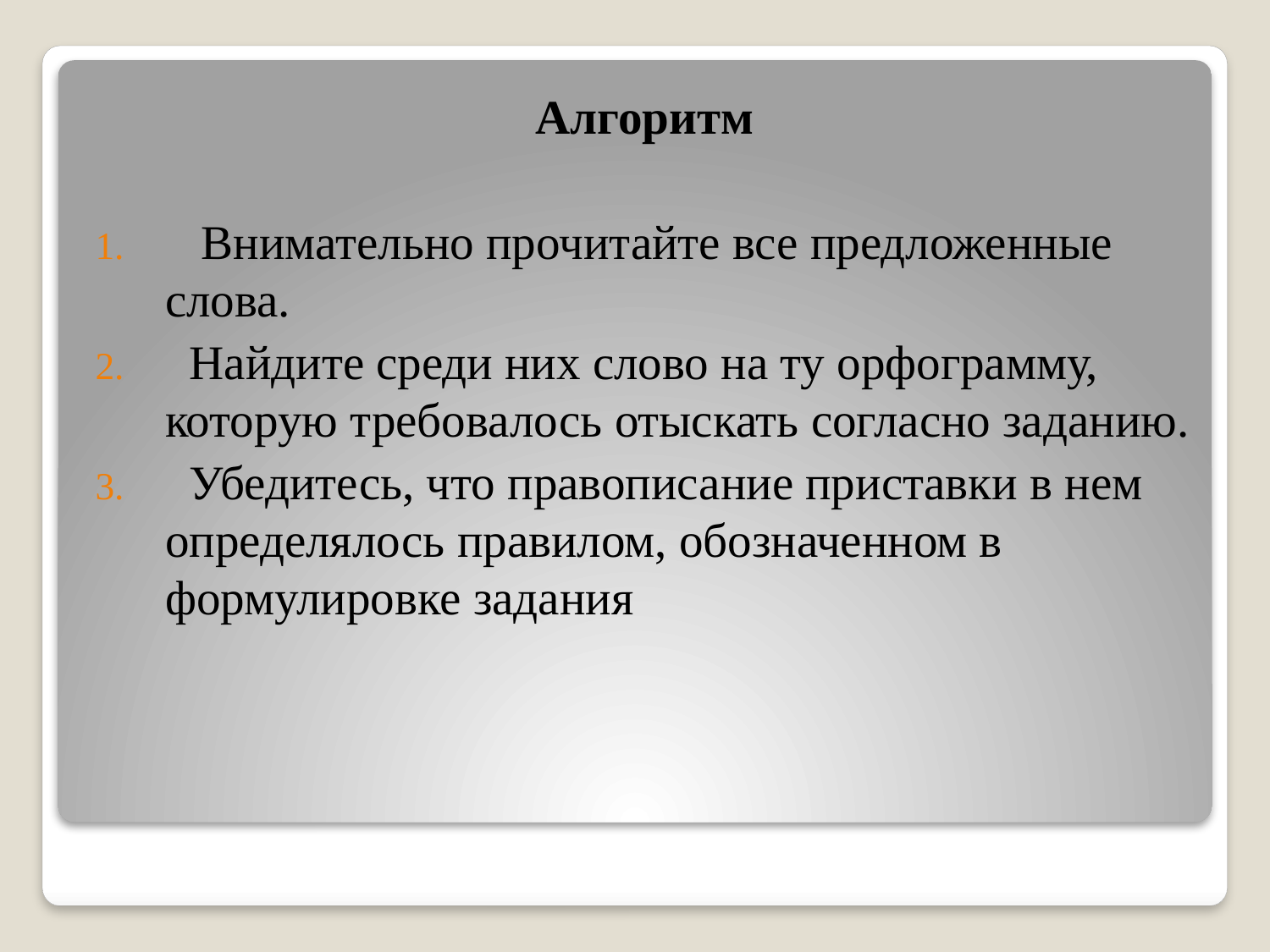

Алгоритм

   Внимательно прочитайте все предложенные  слова.
  Найдите среди них слово на ту орфограмму,  которую требовалось отыскать согласно заданию.
  Убедитесь, что правописание приставки в нем определялось правилом, обозначенном в формулировке задания

#